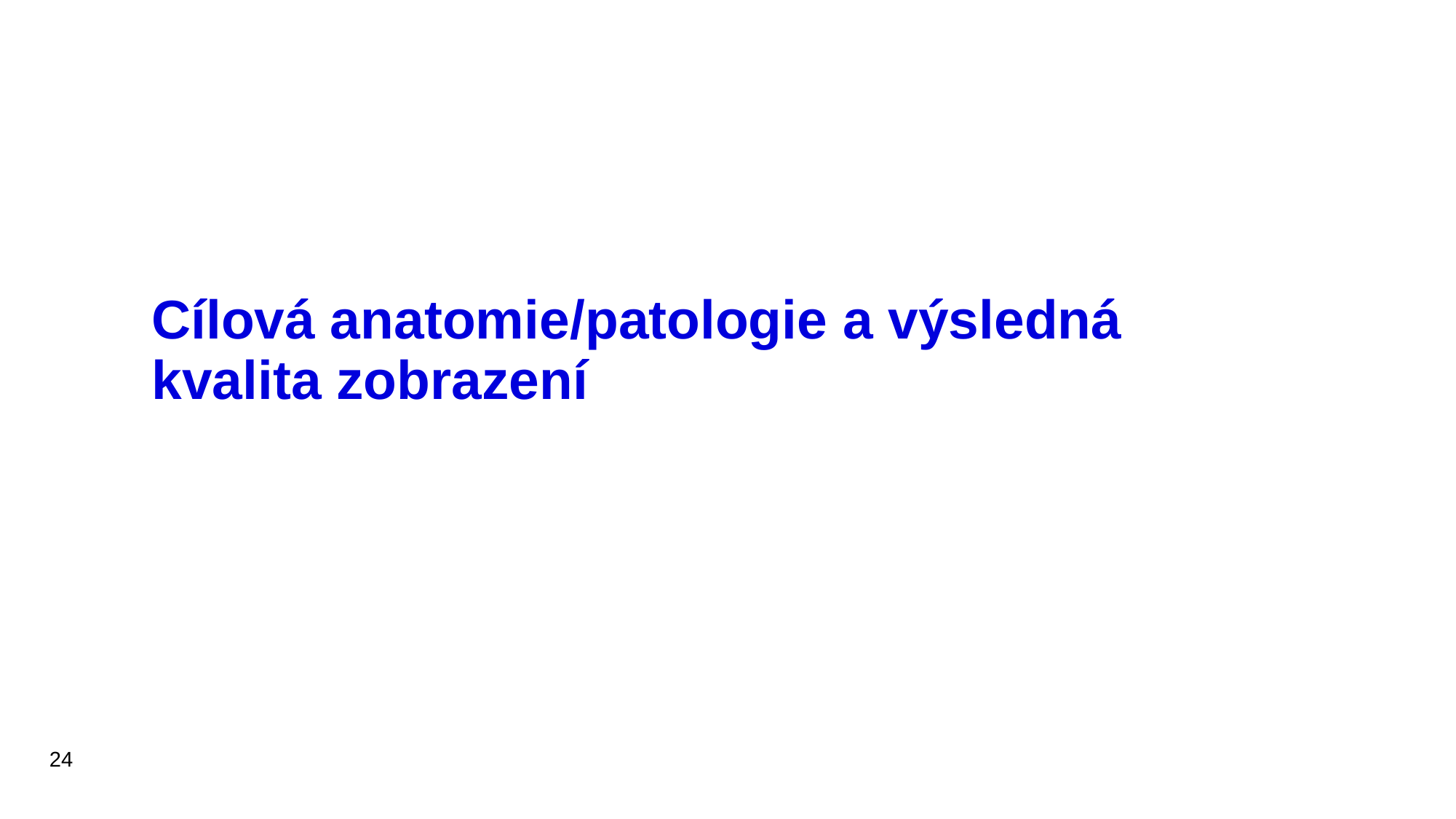

# Cílová anatomie/patologie a výsledná kvalita zobrazení
24